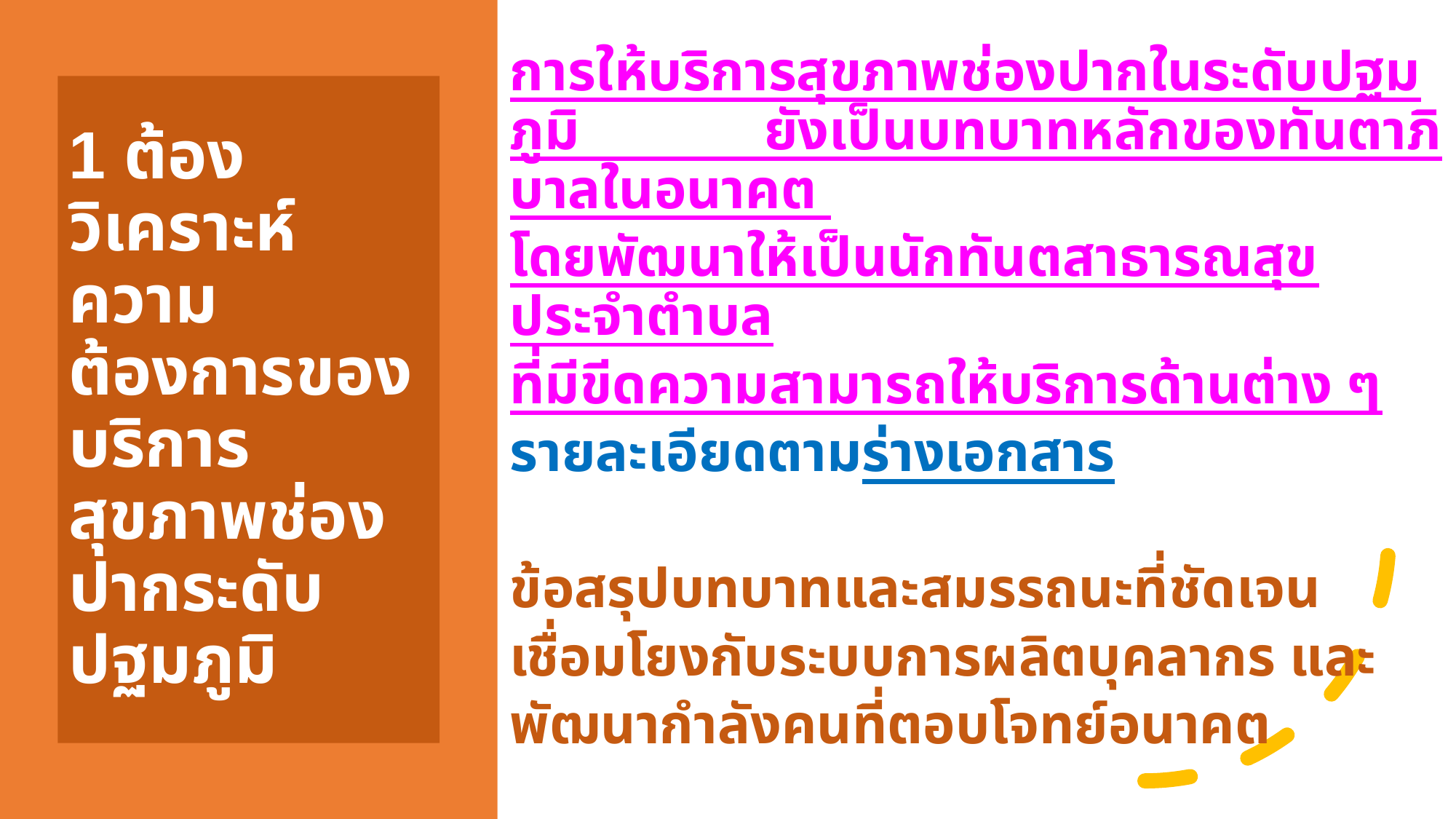

การให้บริการสุขภาพช่องปากในระดับปฐมภูมิ             ยังเป็นบทบาทหลักของทันตาภิบาลในอนาคต
โดยพัฒนาให้เป็นนักทันตสาธารณสุขประจำตำบล
ที่มีขีดความสามารถให้บริการด้านต่าง ๆ
รายละเอียดตามร่างเอกสาร

ข้อสรุปบทบาทและสมรรถนะที่ชัดเจน
เชื่อมโยงกับระบบการผลิตบุคลากร และ
พัฒนากำลังคนที่ตอบโจทย์อนาคต

1 ต้องวิเคราะห์  ความต้องการของบริการสุขภาพช่องปากระดับปฐมภูมิ

37